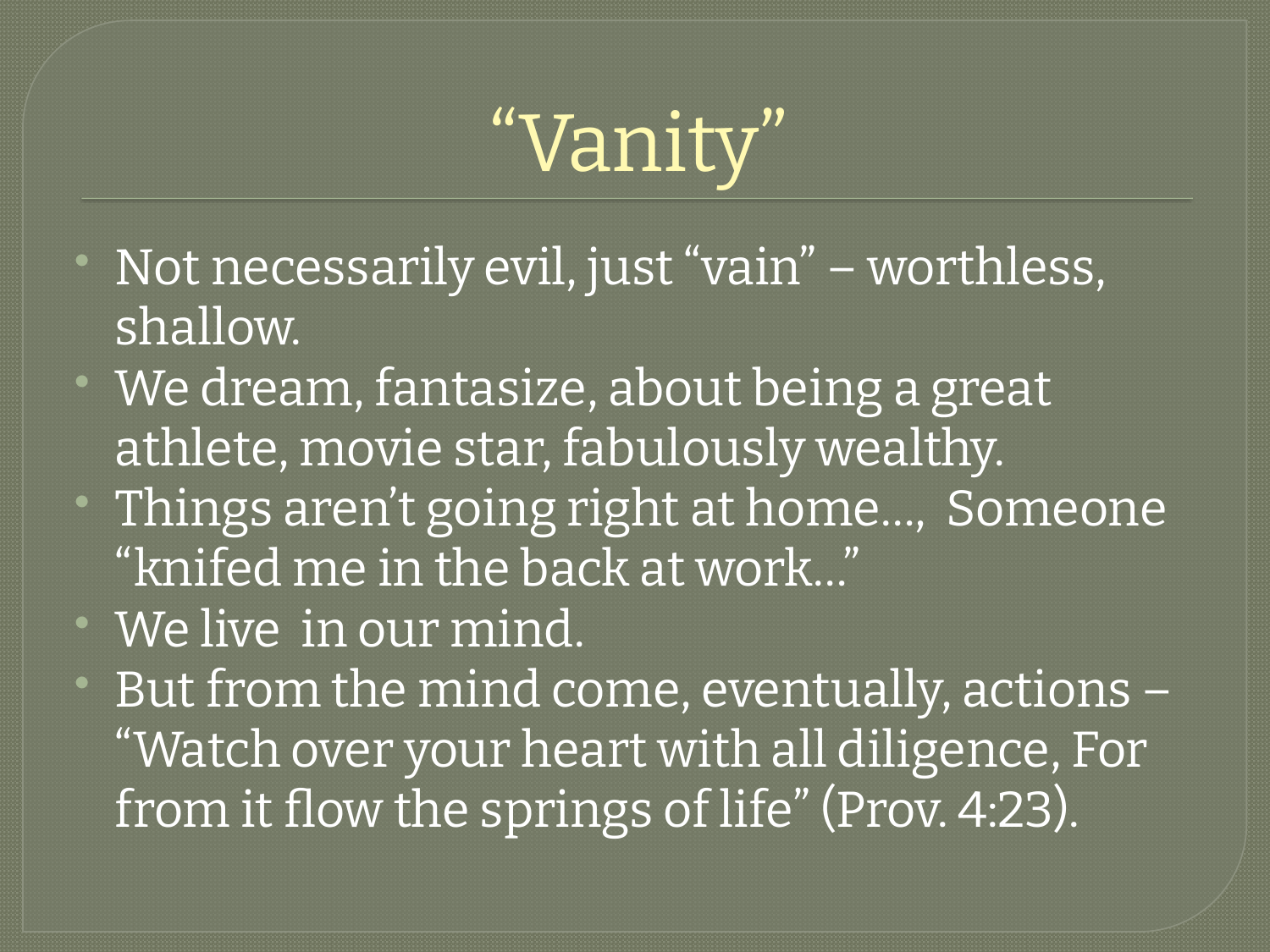

# “Vanity”
Not necessarily evil, just “vain” – worthless, shallow.
We dream, fantasize, about being a great athlete, movie star, fabulously wealthy.
Things aren’t going right at home…,  Someone “knifed me in the back at work…”
We live  in our mind.
But from the mind come, eventually, actions – “Watch over your heart with all diligence, For from it flow the springs of life” (Prov. 4:23).